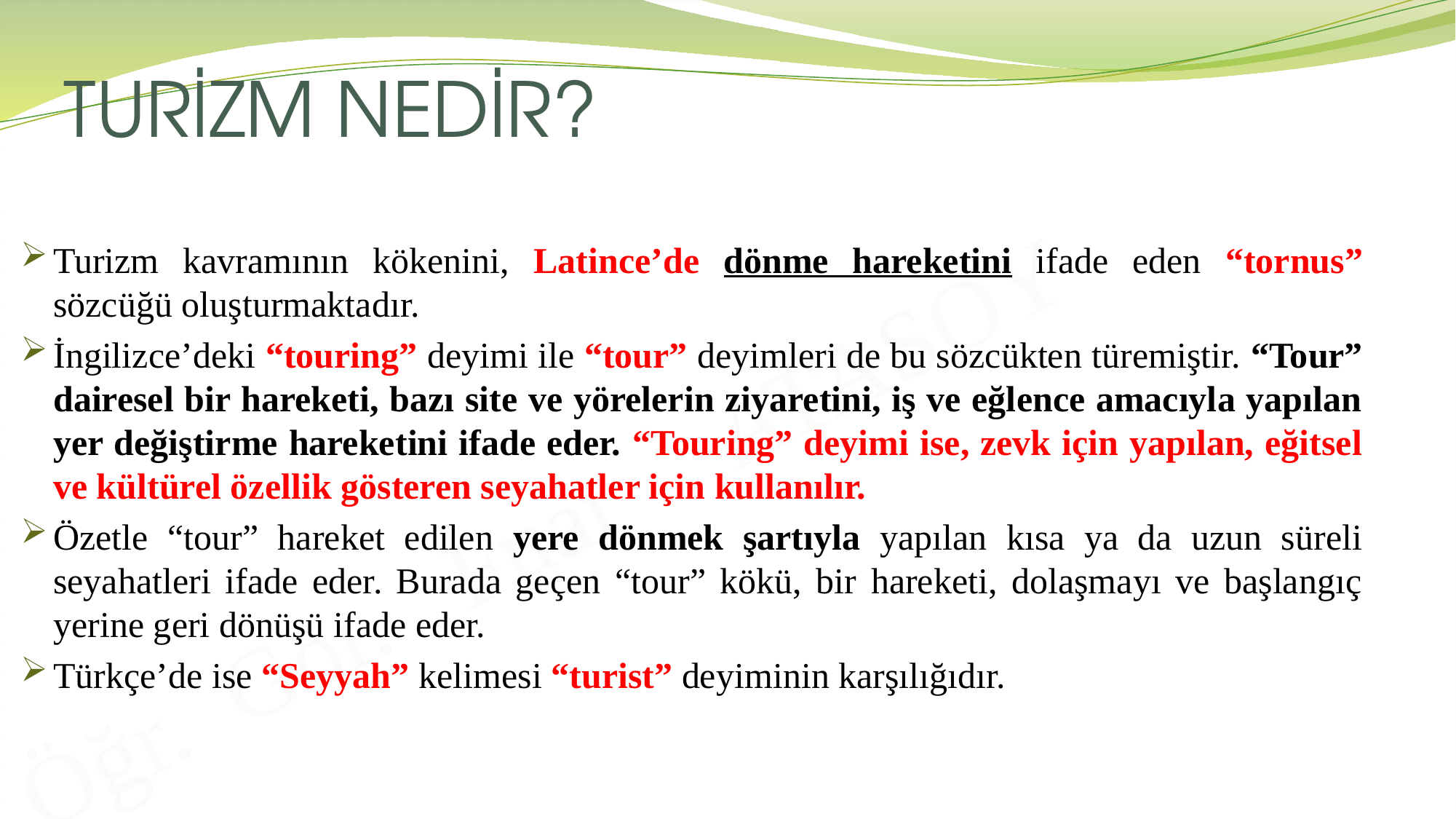

# TURİZM NEDİR?

Turizm kavramının kökenini, Latince’de dönme hareketini ifade eden “tornus” sözcüğü oluşturmaktadır.
İngilizce’deki “touring” deyimi ile “tour” deyimleri de bu sözcükten türemiştir. “Tour” dairesel bir hareketi, bazı site ve yörelerin ziyaretini, iş ve eğlence amacıyla yapılan yer değiştirme hareketini ifade eder. “Touring” deyimi ise, zevk için yapılan, eğitsel ve kültürel özellik gösteren seyahatler için kullanılır.
Özetle “tour” hareket edilen yere dönmek şartıyla yapılan kısa ya da uzun süreli seyahatleri ifade eder. Burada geçen “tour” kökü, bir hareketi, dolaşmayı ve başlangıç yerine geri dönüşü ifade eder.
Türkçe’de ise “Seyyah” kelimesi “turist” deyiminin karşılığıdır.